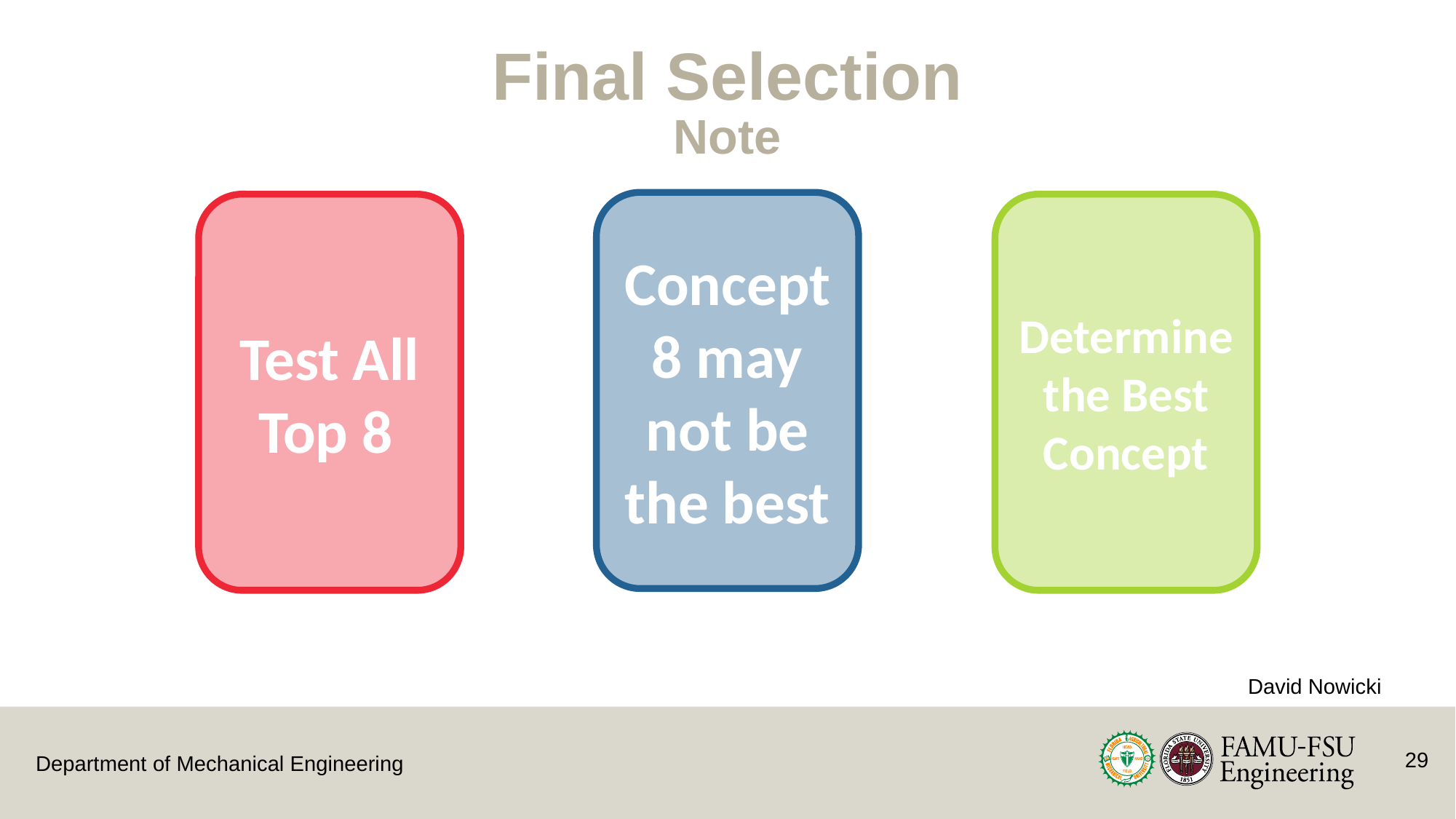

Final Selection
Note
Concept 8 may not be the best
Test All Top 8
Determine the Best Concept
David Nowicki

29